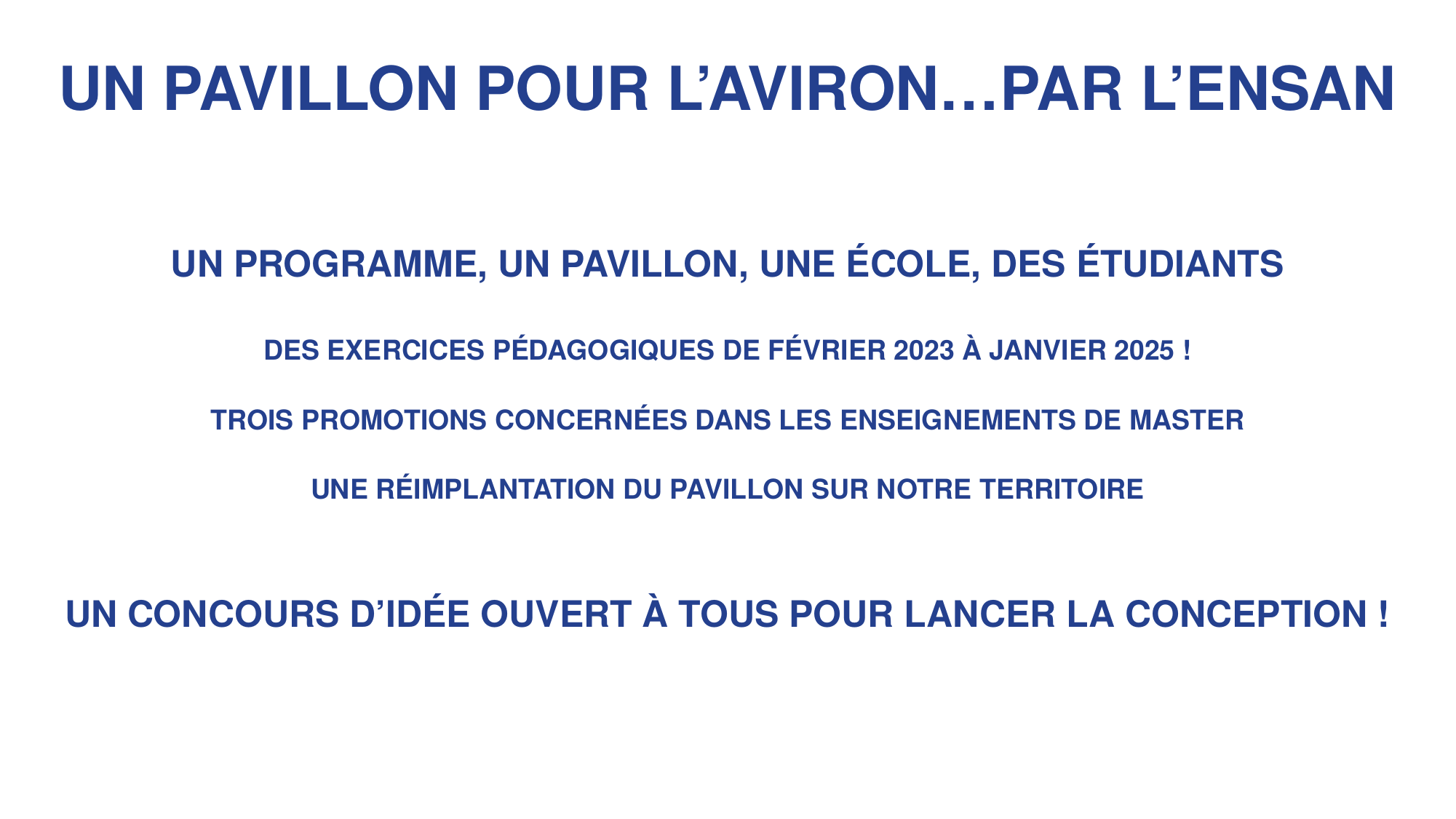

UN PAVILLON POUR L’AVIRON…PAR L’ENSAN
UN PROGRAMME, UN PAVILLON, UNE ÉCOLE, DES ÉTUDIANTS
DES EXERCICES PÉDAGOGIQUES DE FÉVRIER 2023 À JANVIER 2025 !
TROIS PROMOTIONS CONCERNÉES DANS LES ENSEIGNEMENTS DE MASTER
UNE RÉIMPLANTATION DU PAVILLON SUR NOTRE TERRITOIRE
UN CONCOURS D’IDÉE OUVERT À TOUS POUR LANCER LA CONCEPTION !